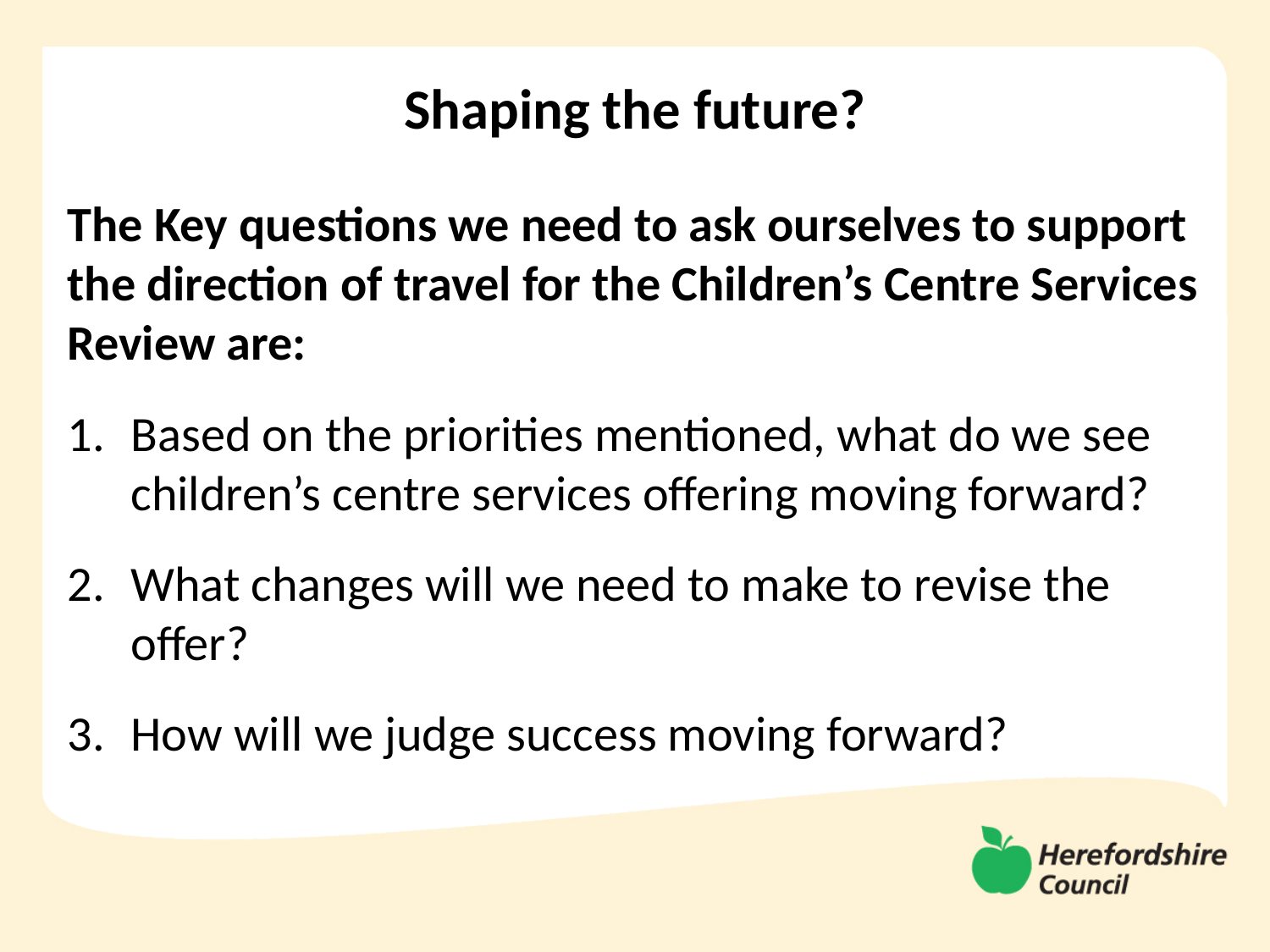

Shaping the future?
The Key questions we need to ask ourselves to support the direction of travel for the Children’s Centre Services Review are:
Based on the priorities mentioned, what do we see children’s centre services offering moving forward?
What changes will we need to make to revise the offer?
How will we judge success moving forward?